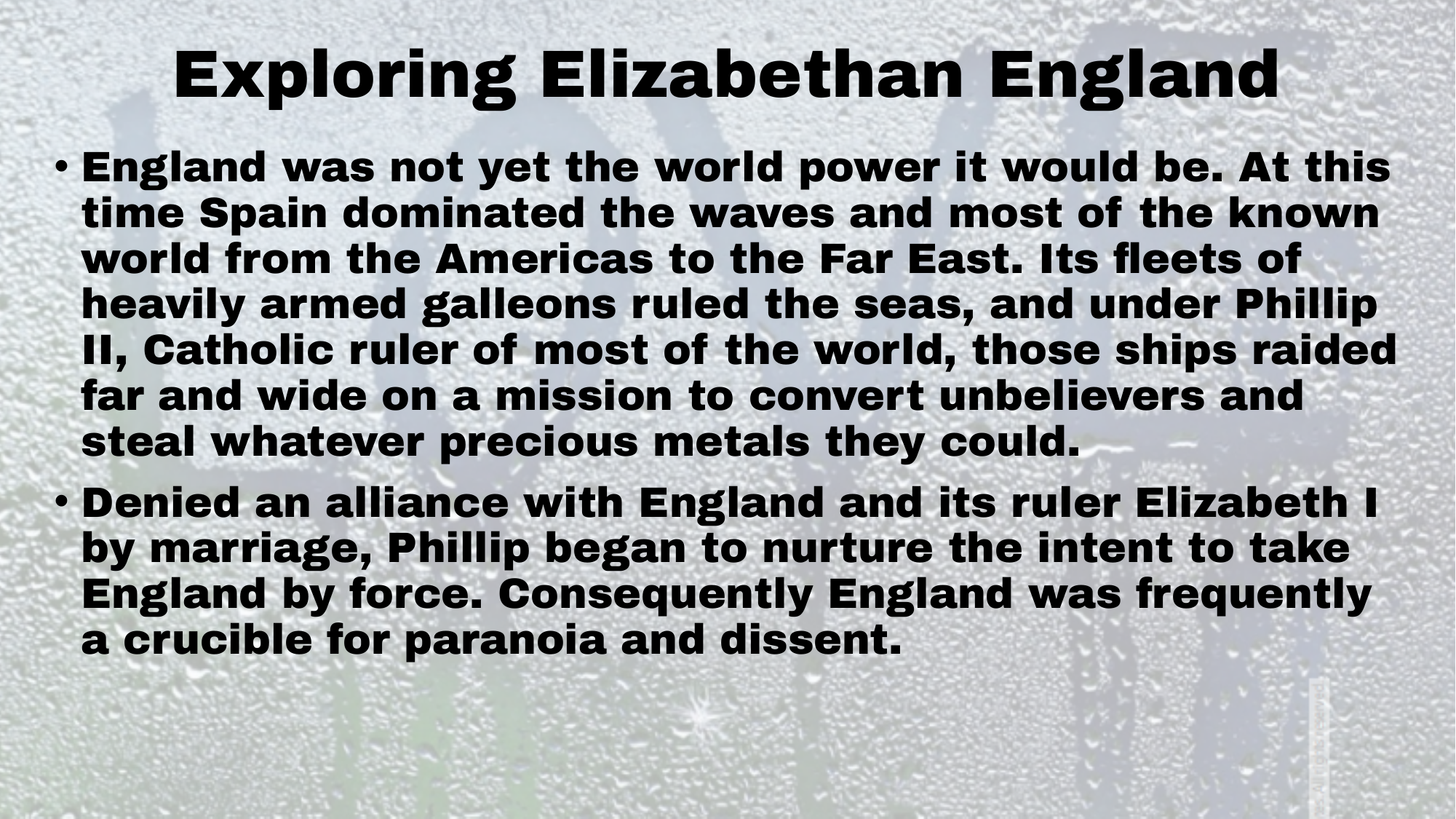

# Exploring Elizabethan England
England was not yet the world power it would be. At this time Spain dominated the waves and most of the known world from the Americas to the Far East. Its fleets of heavily armed galleons ruled the seas, and under Phillip II, Catholic ruler of most of the world, those ships raided far and wide on a mission to convert unbelievers and steal whatever precious metals they could.
Denied an alliance with England and its ruler Elizabeth I by marriage, Phillip began to nurture the intent to take England by force. Consequently England was frequently a crucible for paranoia and dissent.